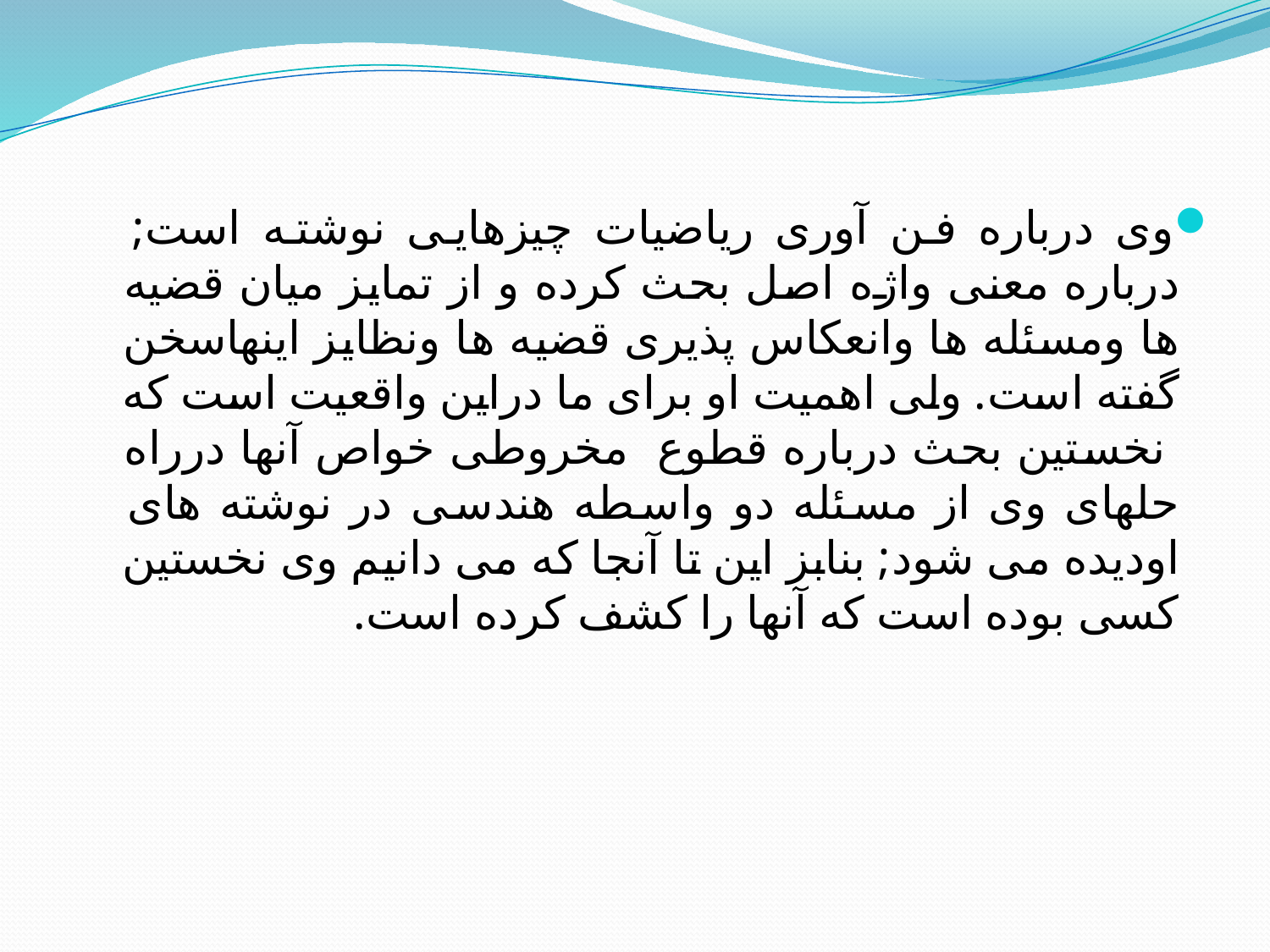

وی درباره فن آوری ریاضیات چیزهایی نوشته است; درباره معنی واژه اصل بحث کرده و از تمایز میان قضیه ها ومسئله ها وانعکاس پذیری قضیه ها ونظایز اینهاسخن گفته است. ولی اهمیت او برای ما دراین واقعیت است که  نخستین بحث درباره قطوع  مخروطی خواص آنها درراه حلهای وی از مسئله دو واسطه هندسی در نوشته های اودیده می شود; بنابز این تا آنجا که می دانیم وی نخستین کسی بوده است که آنها را کشف کرده است.